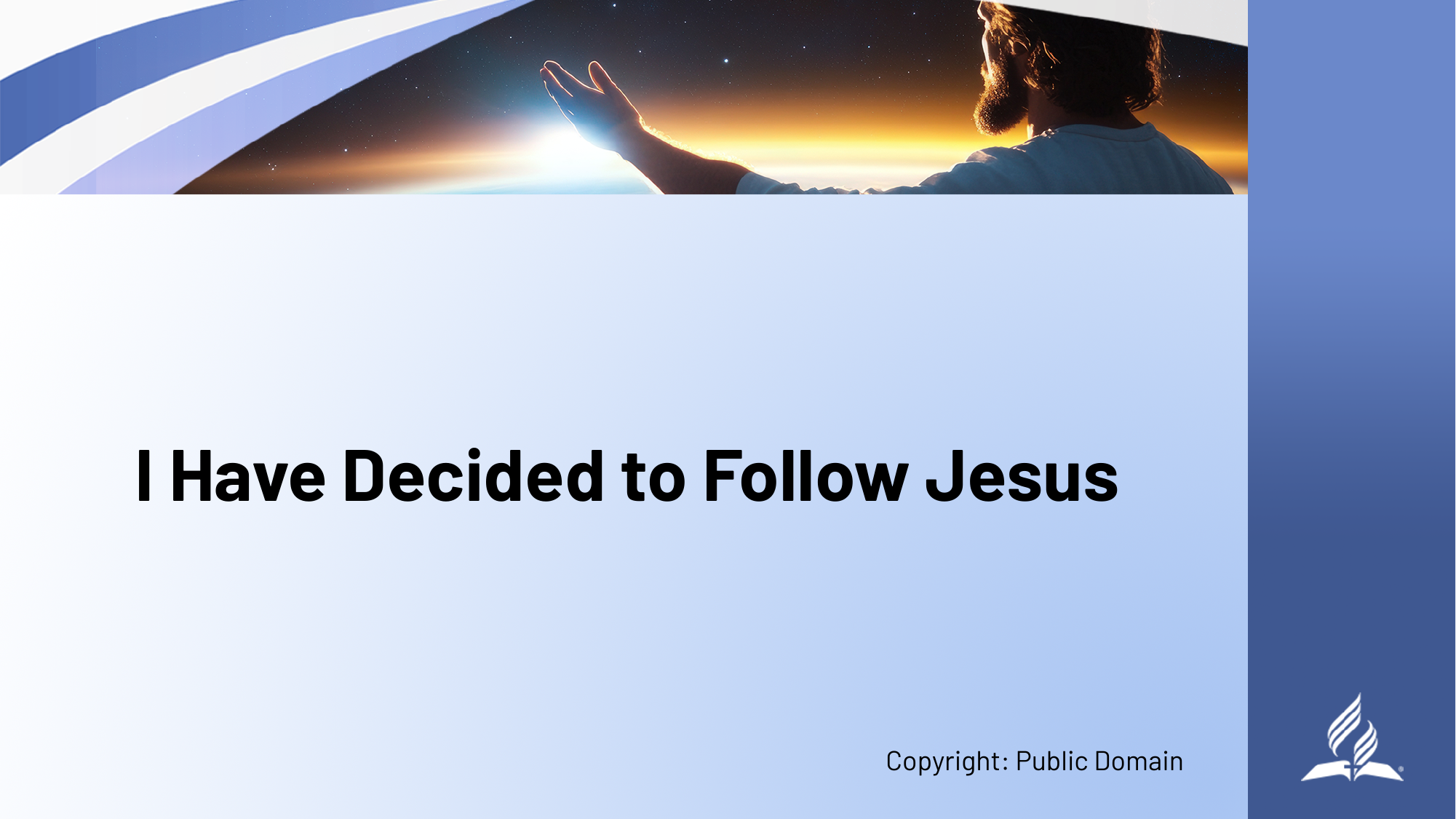

I Have Decided to Follow Jesus
Copyright: Public Domain